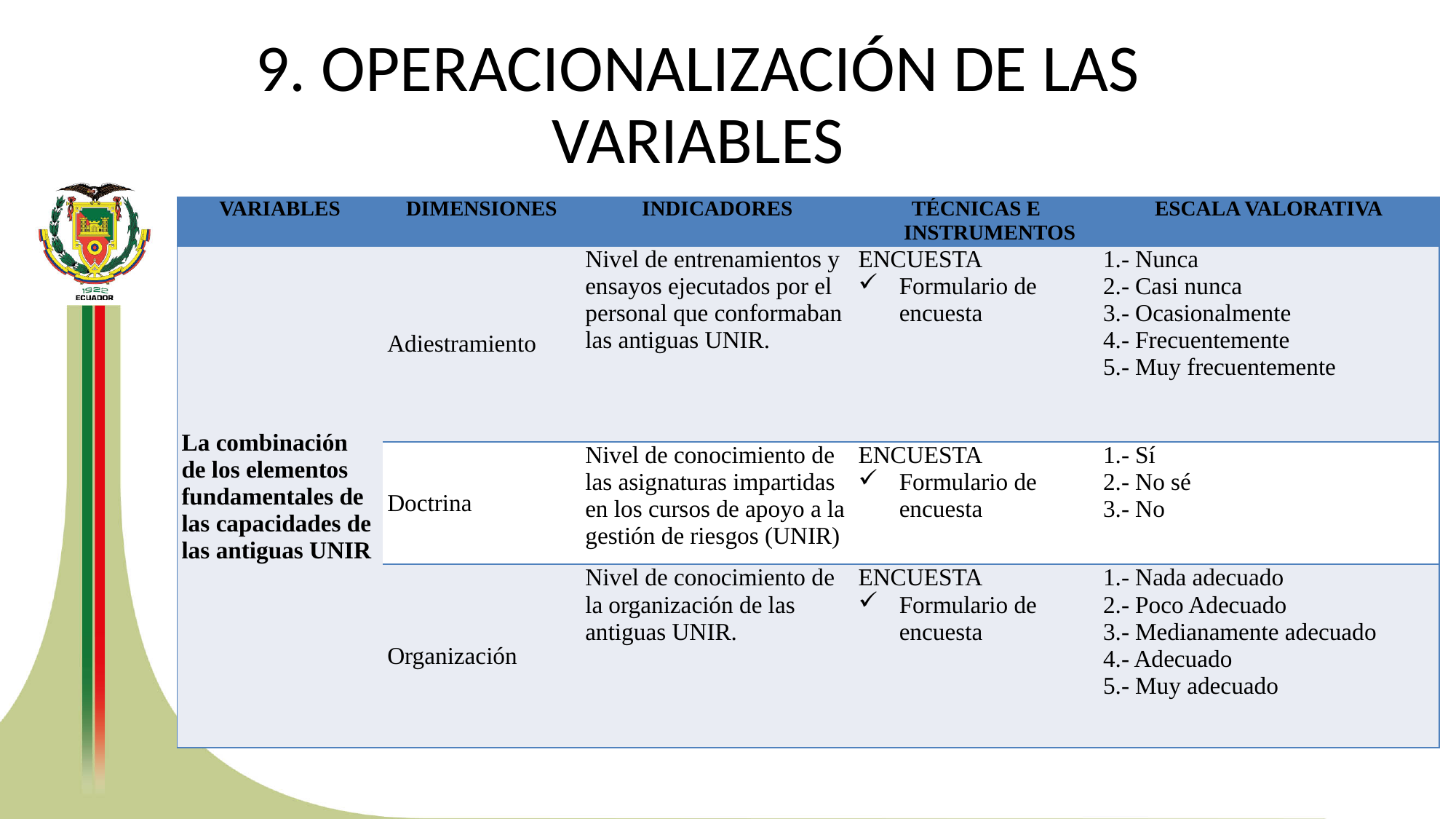

9. OPERACIONALIZACIÓN DE LAS VARIABLES
| VARIABLES | DIMENSIONES | INDICADORES | TÉCNICAS E INSTRUMENTOS | ESCALA VALORATIVA |
| --- | --- | --- | --- | --- |
| La combinación de los elementos fundamentales de las capacidades de las antiguas UNIR | Adiestramiento | Nivel de entrenamientos y ensayos ejecutados por el personal que conformaban las antiguas UNIR. | ENCUESTA Formulario de encuesta | 1.- Nunca 2.- Casi nunca 3.- Ocasionalmente 4.- Frecuentemente 5.- Muy frecuentemente |
|  | Doctrina | Nivel de conocimiento de las asignaturas impartidas en los cursos de apoyo a la gestión de riesgos (UNIR) | ENCUESTA Formulario de encuesta | 1.- Sí 2.- No sé 3.- No |
|  | Organización | Nivel de conocimiento de la organización de las antiguas UNIR. | ENCUESTA Formulario de encuesta | 1.- Nada adecuado 2.- Poco Adecuado 3.- Medianamente adecuado 4.- Adecuado 5.- Muy adecuado |